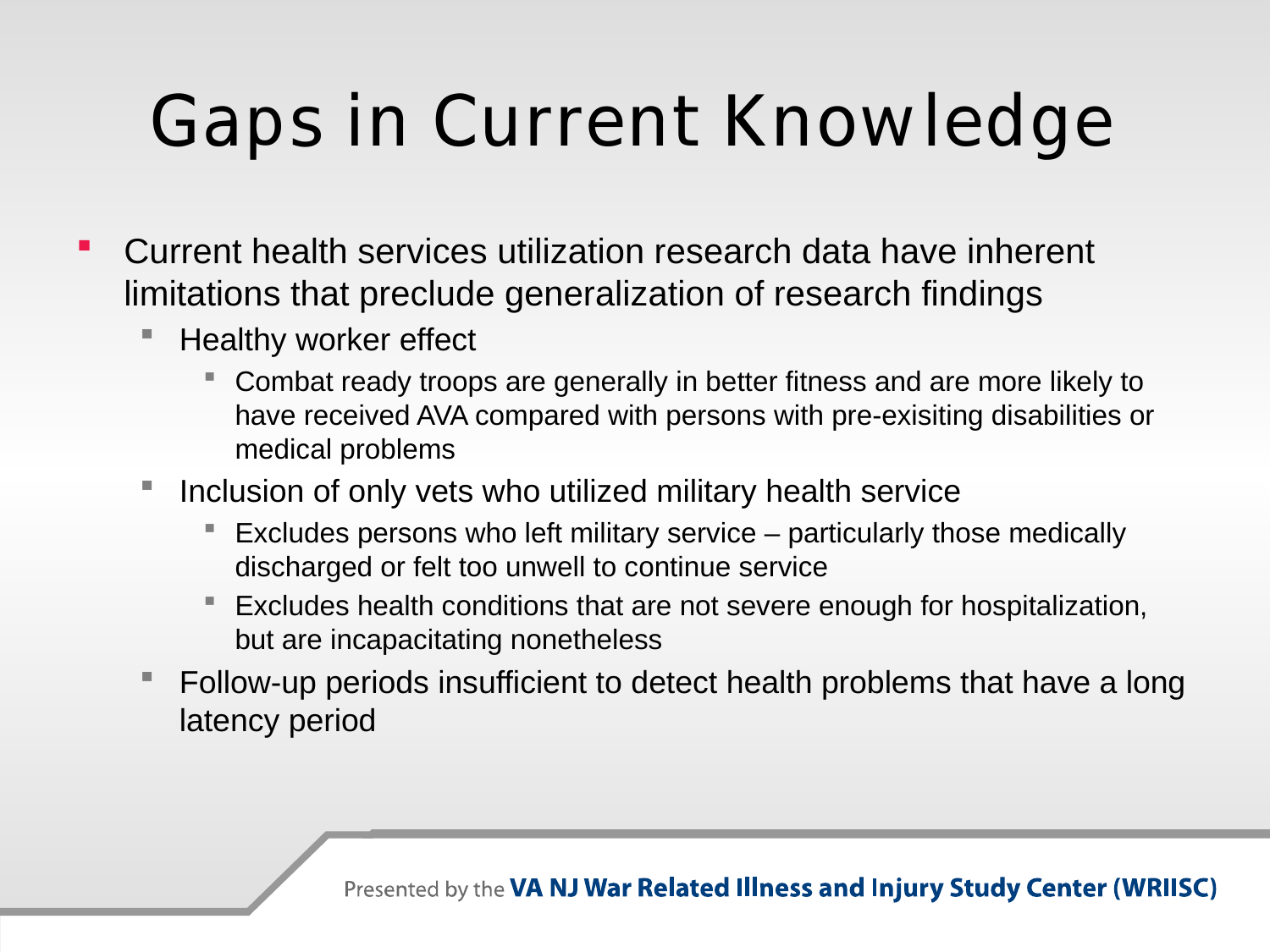

# Gaps in Current Knowledge
Current health services utilization research data have inherent limitations that preclude generalization of research findings
Healthy worker effect
Combat ready troops are generally in better fitness and are more likely to have received AVA compared with persons with pre-exisiting disabilities or medical problems
Inclusion of only vets who utilized military health service
Excludes persons who left military service – particularly those medically discharged or felt too unwell to continue service
Excludes health conditions that are not severe enough for hospitalization, but are incapacitating nonetheless
Follow-up periods insufficient to detect health problems that have a long latency period